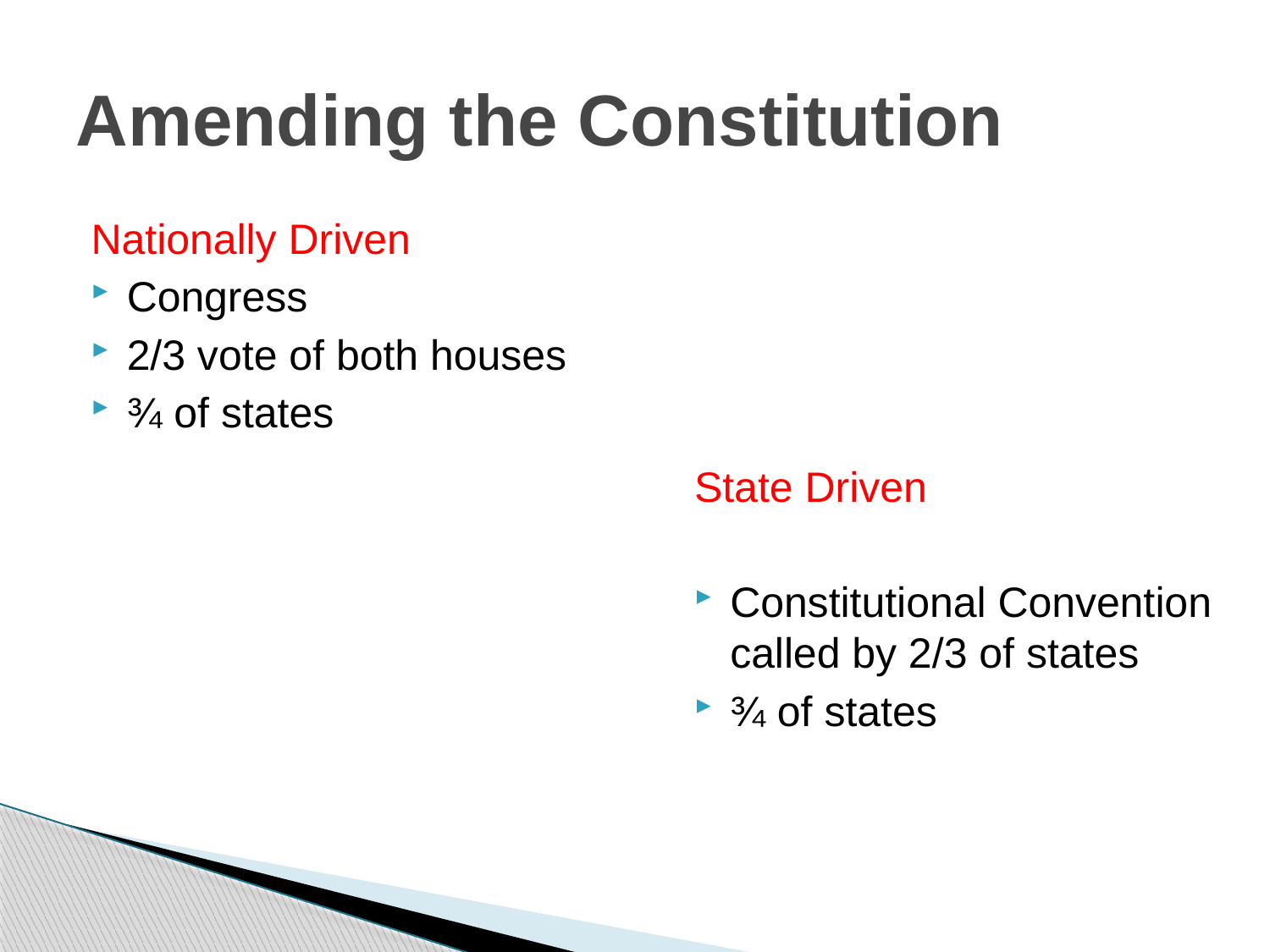

# Amending the Constitution
Nationally Driven
Congress
2/3 vote of both houses
¾ of states

State Driven

Constitutional Convention called by 2/3 of states
¾ of states